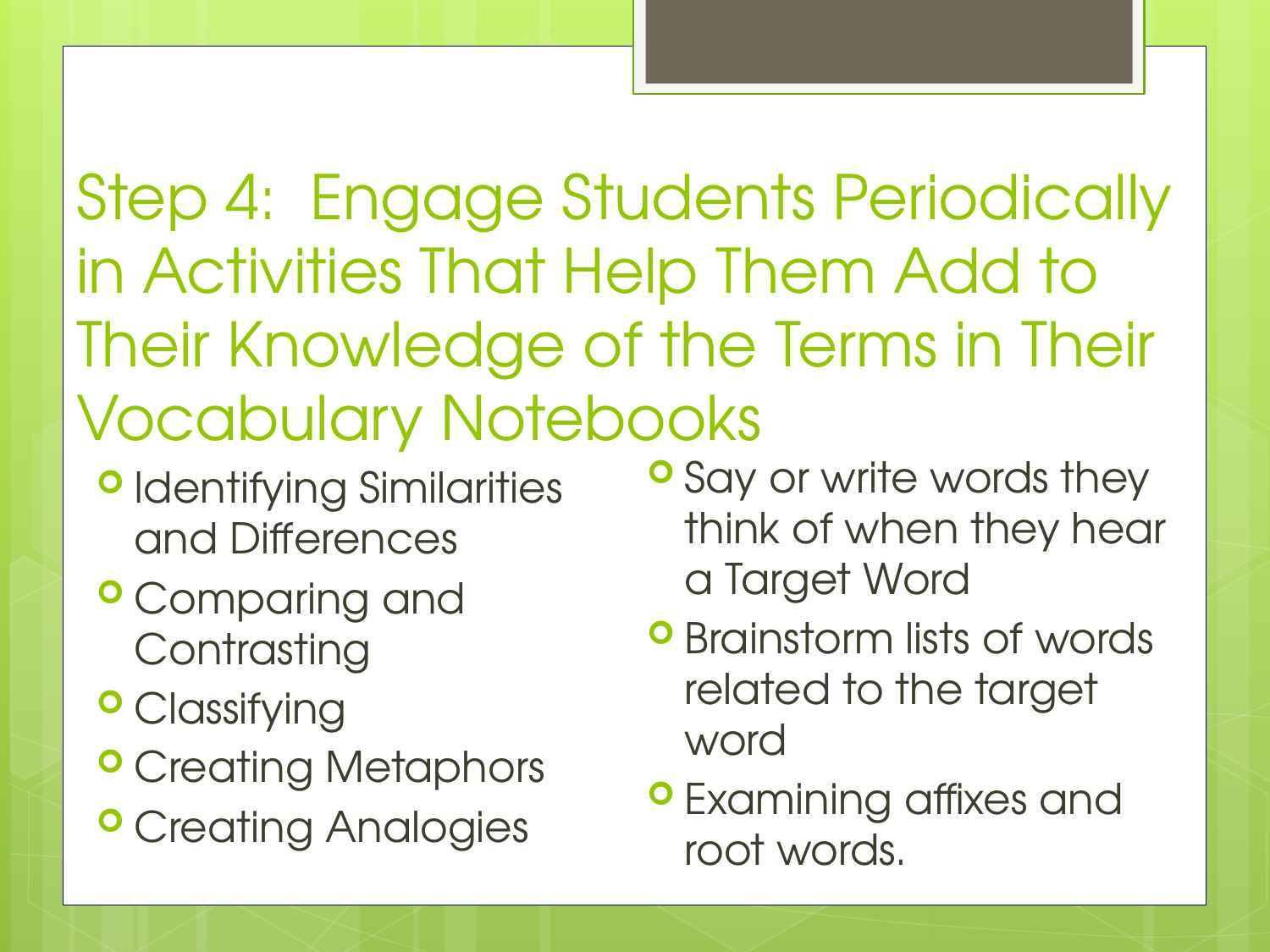

# Step 4:  Engage Students Periodically in Activities That Help Them Add to Their Knowledge of the Terms in Their Vocabulary Notebooks
Say or write words they think of when they hear a Target Word
Brainstorm lists of words related to the target word
Examining affixes and root words.

Identifying Similarities and Differences
Comparing and Contrasting
Classifying
Creating Metaphors
Creating Analogies